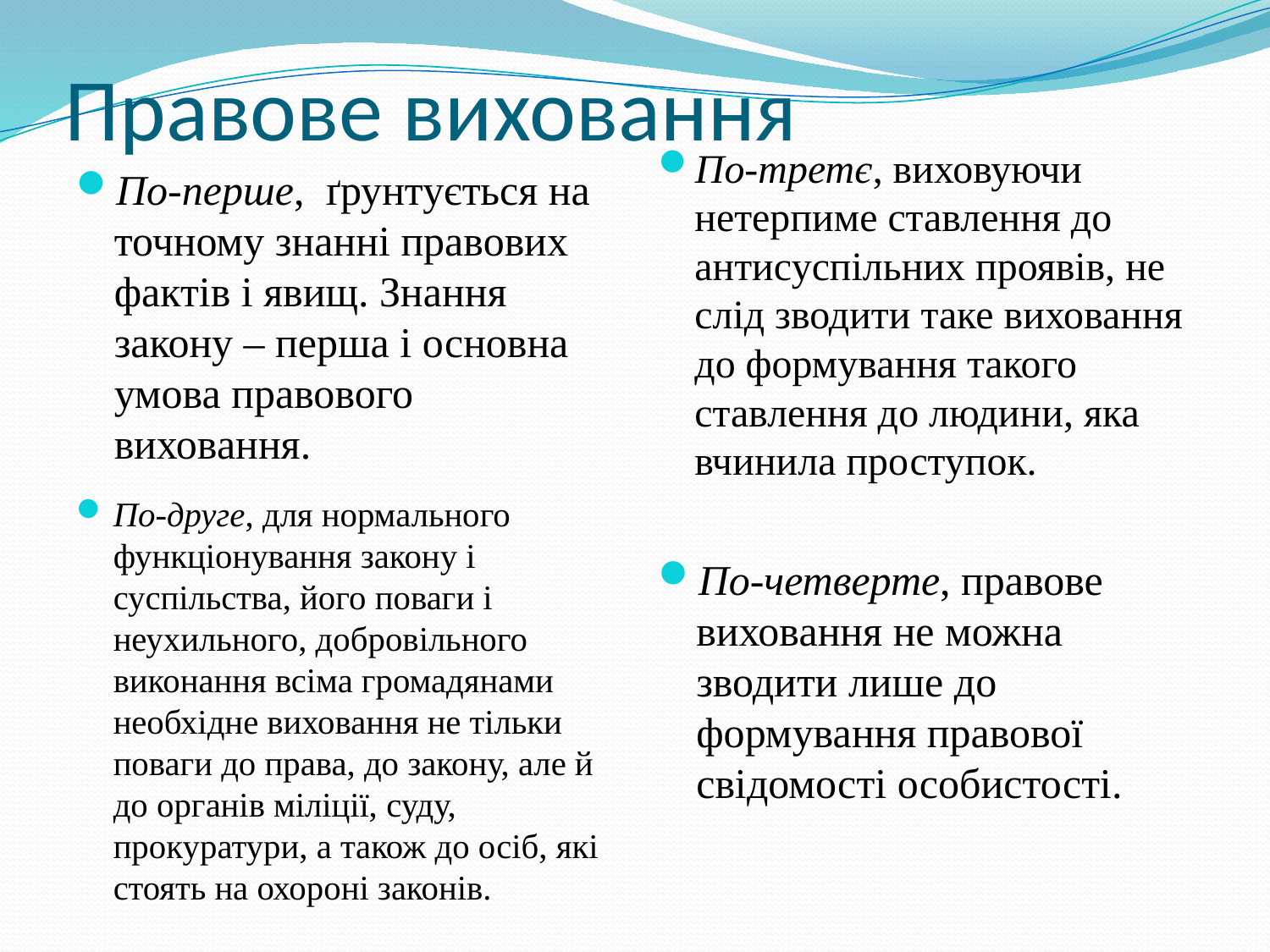

# Правове виховання
По-третє, виховуючи нетерпиме ставлення до антисуспільних проявів, не слід зводити таке виховання до формування такого ставлення до людини, яка вчинила проступок.

По-перше,  ґрунтується на точному знанні правових фактів і явищ. Знання закону – перша і основна умова правового виховання.

По-друге, для нормального функціонування закону і суспільства, його поваги і неухильного, добровільного виконання всіма громадянами необхідне виховання не тільки поваги до права, до закону, але й до органів міліції, суду, прокуратури, а також до осіб, які стоять на охороні законів.

По-четверте, правове виховання не мо­жна зводити лише до формування правової свідомості особистості.